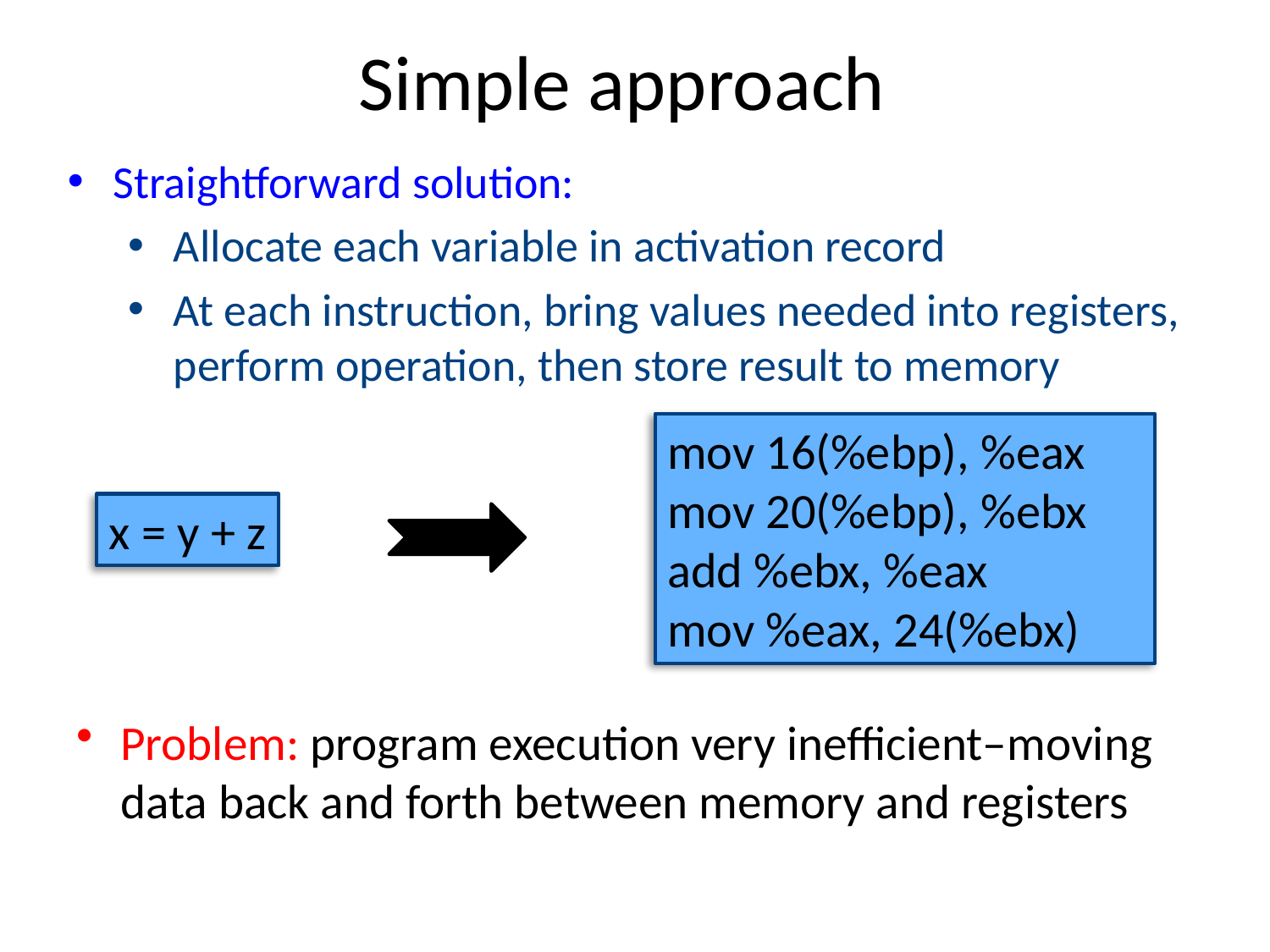

# Simple approach
Straightforward solution:
Allocate each variable in activation record
At each instruction, bring values needed into registers, perform operation, then store result to memory
mov 16(%ebp), %eax
mov 20(%ebp), %ebx
add %ebx, %eax
mov %eax, 24(%ebx)
x = y + z

Problem: program execution very inefficient–moving data back and forth between memory and registers